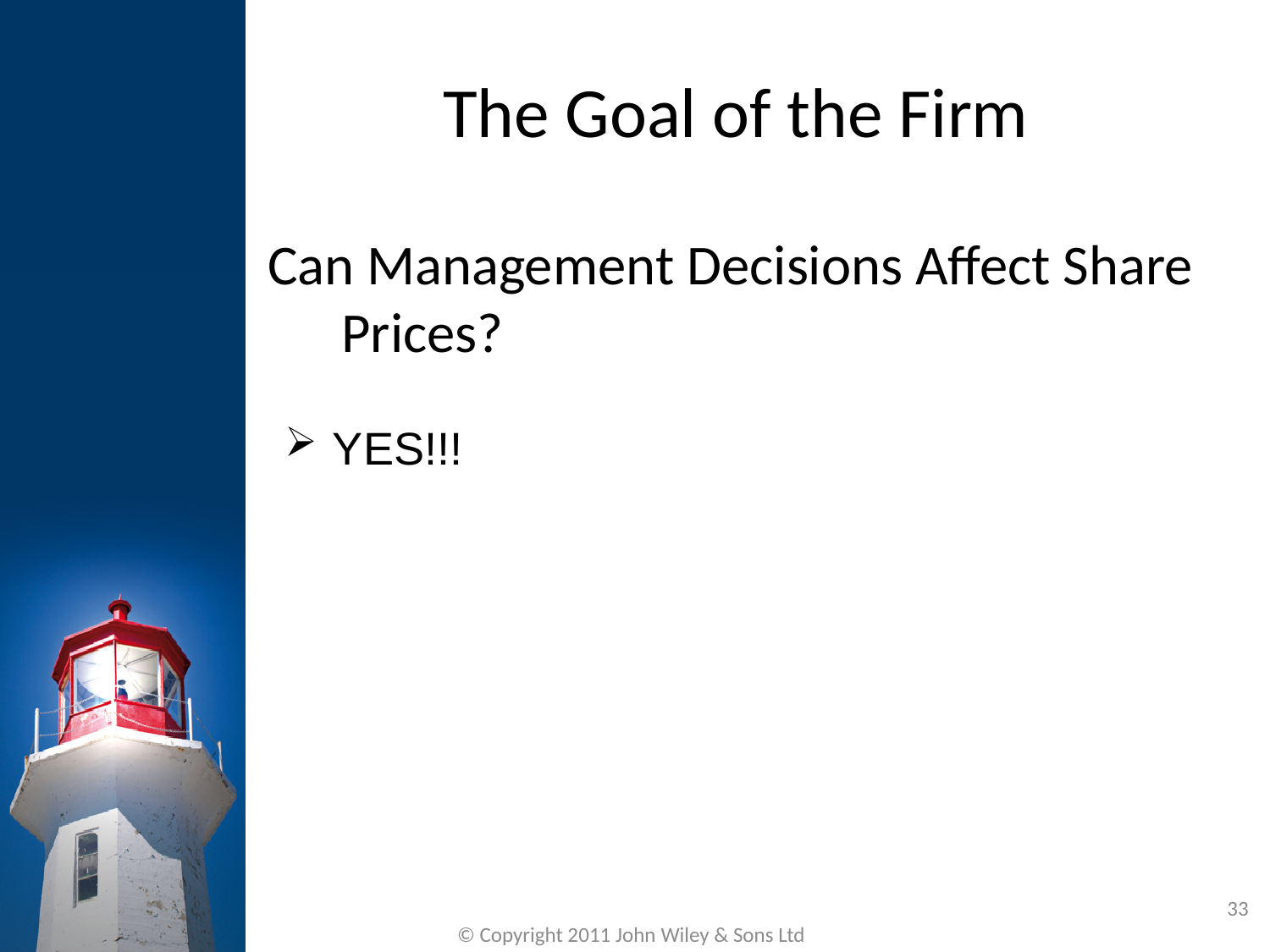

The Goal of the Firm
Can Management Decisions Affect Share Prices?
YES!!!
33